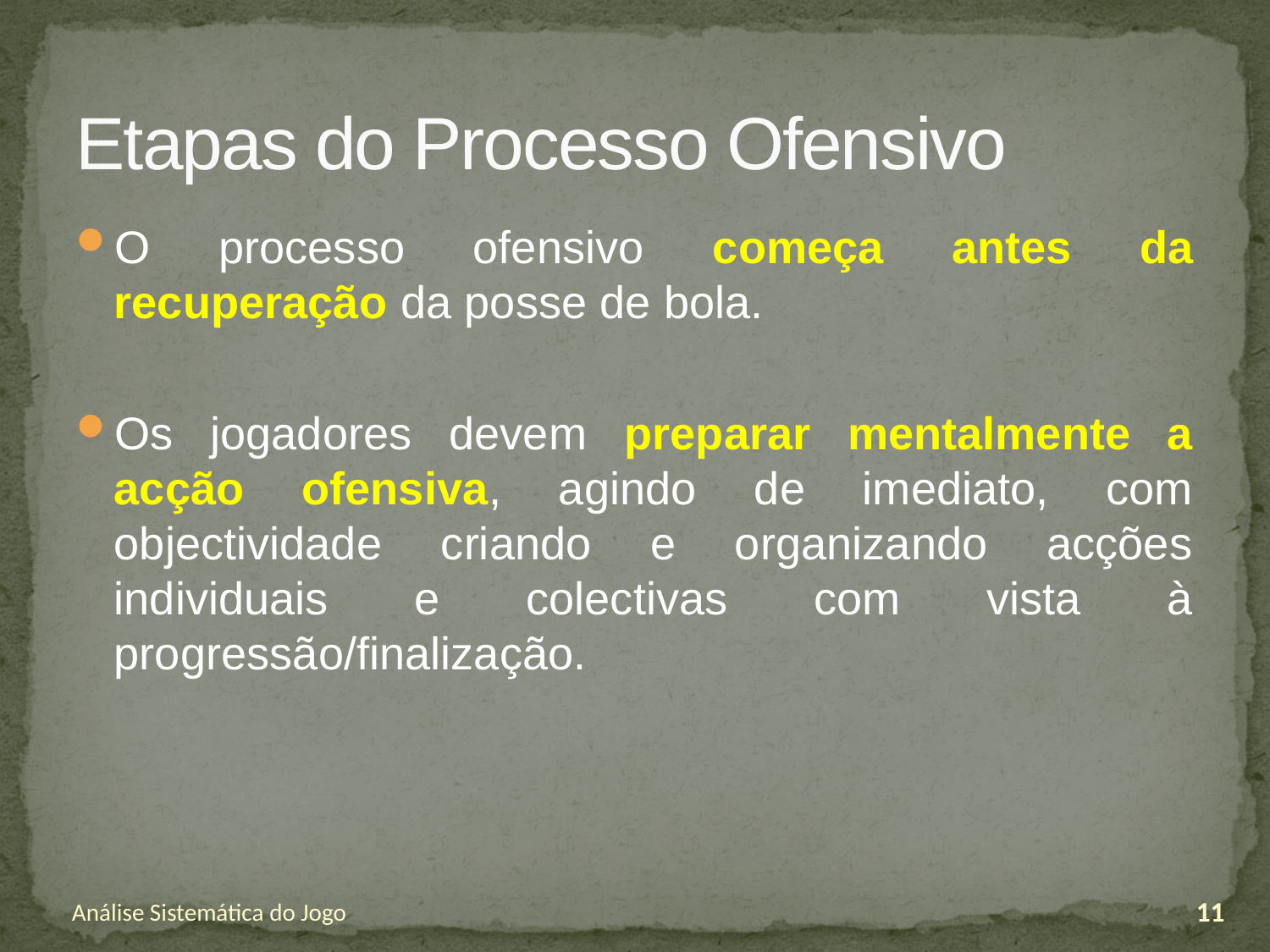

# Etapas do Processo Ofensivo
O processo ofensivo começa antes da recuperação da posse de bola.

Os jogadores devem preparar mentalmente a acção ofensiva, agindo de imediato, com objectividade criando e organizando acções individuais e colectivas com vista à progressão/finalização.
Análise Sistemática do Jogo
11